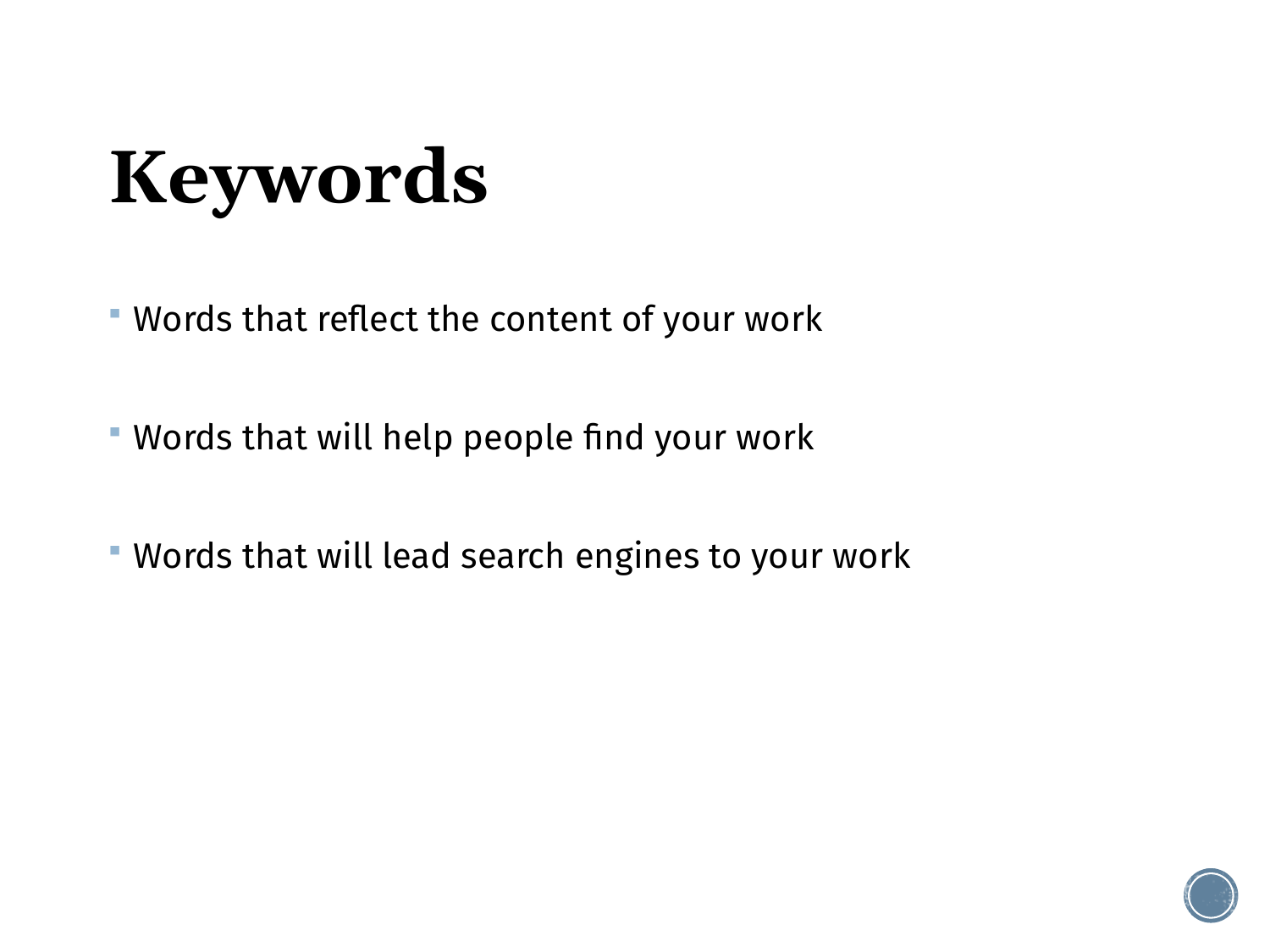

# Keywords
Words that reflect the content of your work

Words that will help people find your work

Words that will lead search engines to your work